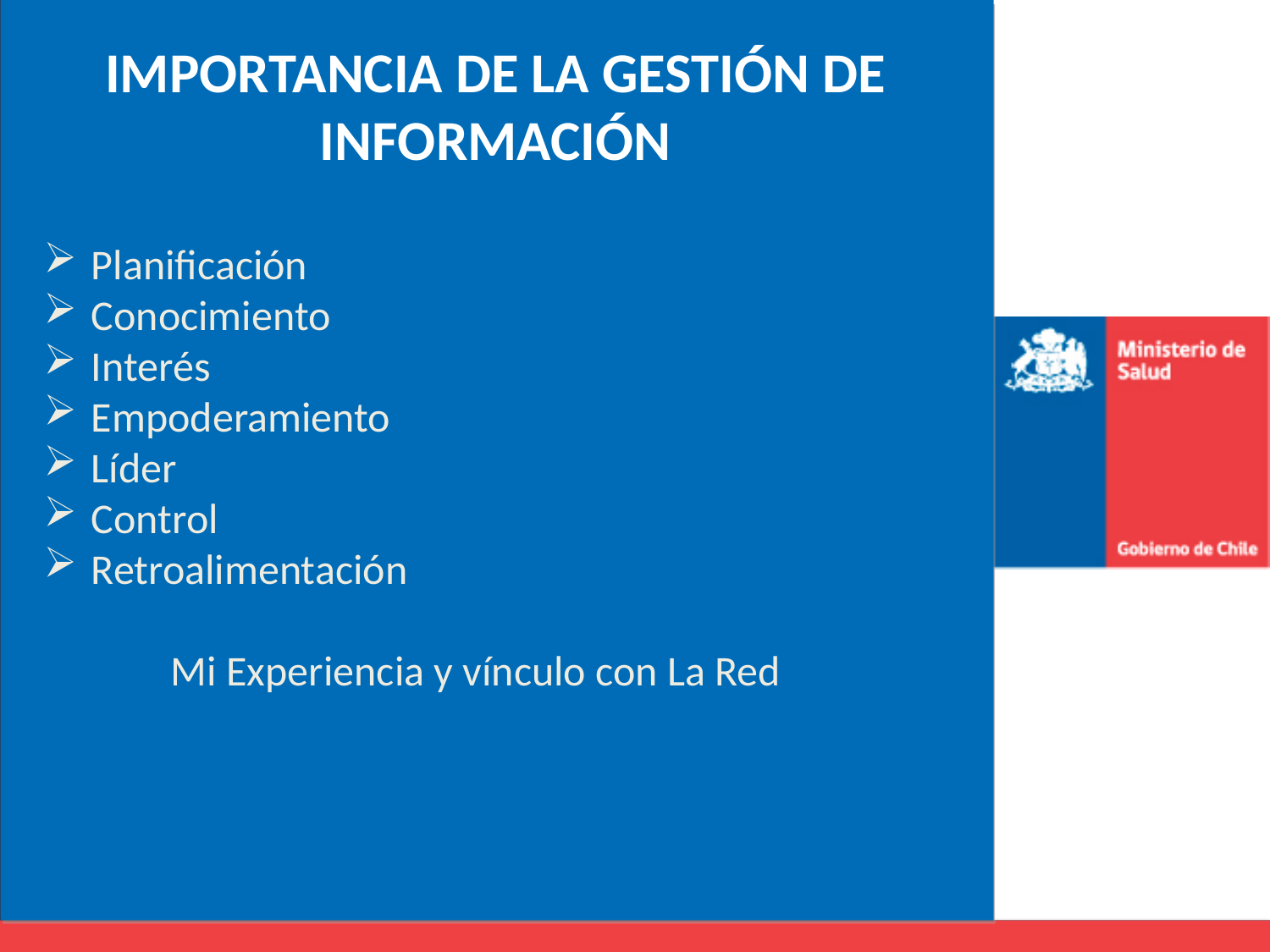

# IMPORTANCIA DE LA GESTIÓN DE INFORMACIÓN
Planificación
Conocimiento
Interés
Empoderamiento
Líder
Control
Retroalimentación

Mi Experiencia y vínculo con La Red